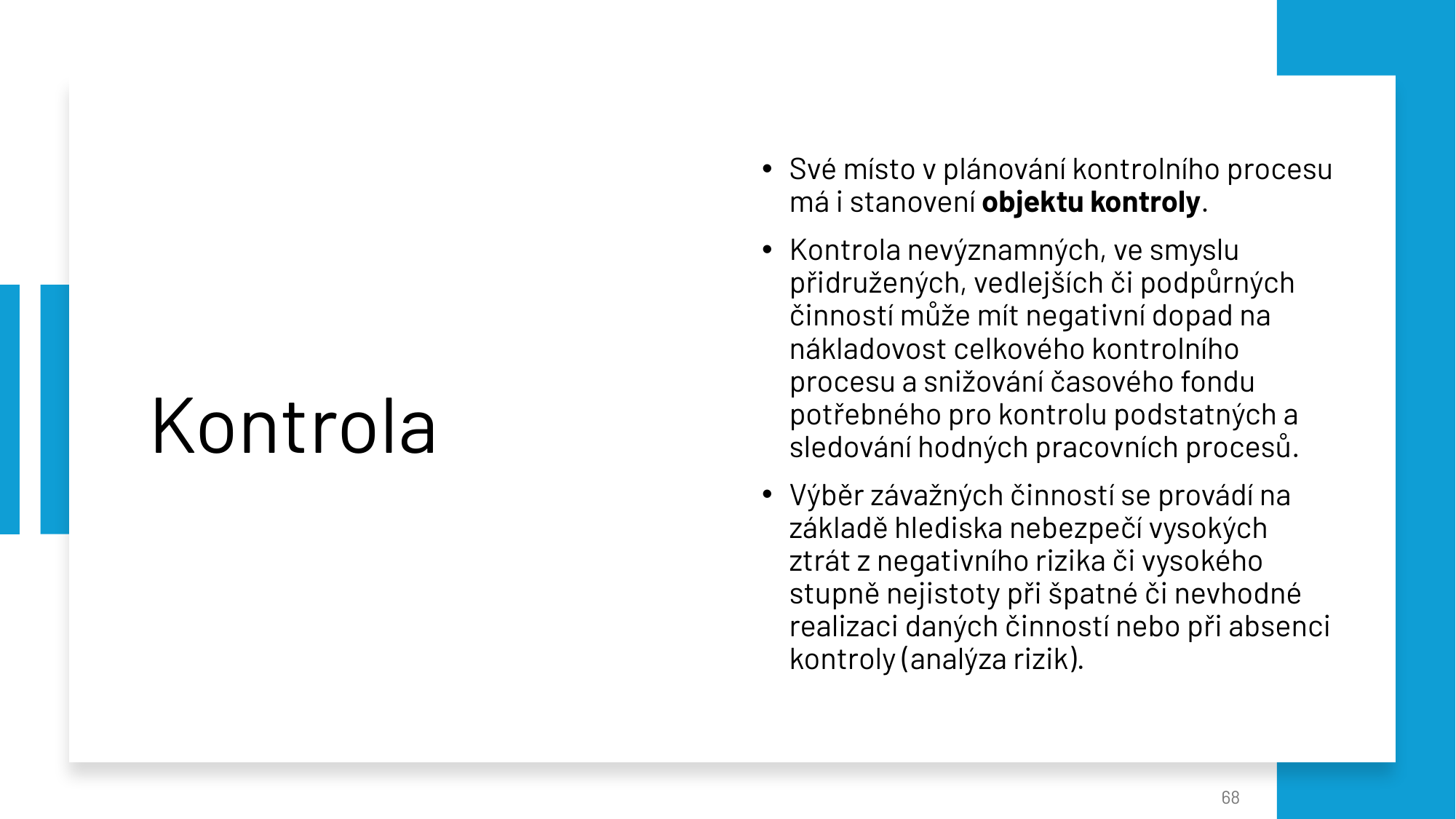

# Kontrola
Své místo v plánování kontrolního procesu má i stanovení objektu kontroly.
Kontrola nevýznamných, ve smyslu přidružených, vedlejších či podpůrných činností může mít negativní dopad na nákladovost celkového kontrolního procesu a snižování časového fondu potřebného pro kontrolu podstatných a sledování hodných pracovních procesů.
Výběr závažných činností se provádí na základě hlediska nebezpečí vysokých ztrát z negativního rizika či vysokého stupně nejistoty při špatné či nevhodné realizaci daných činností nebo při absenci kontroly (analýza rizik).

68